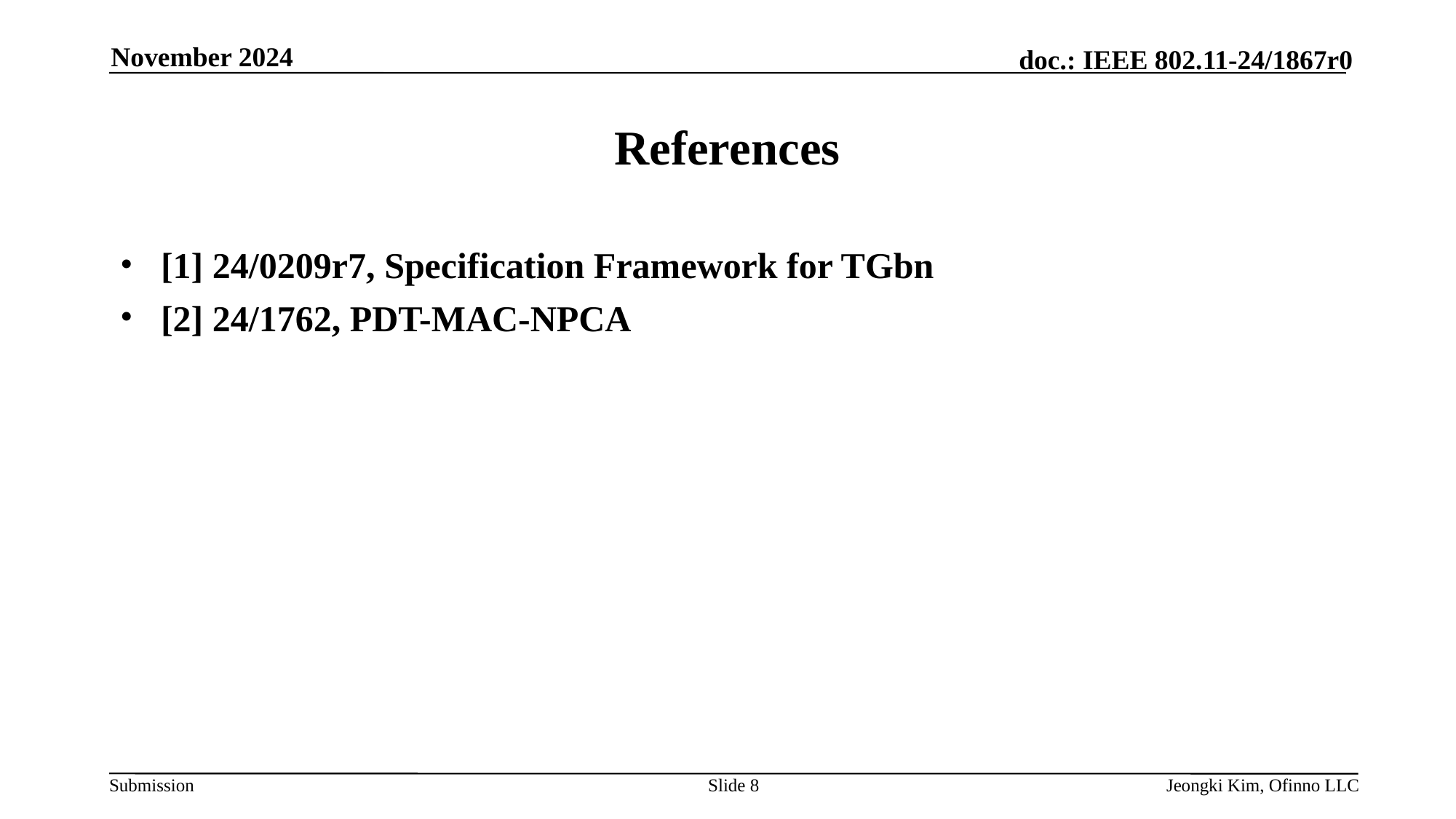

November 2024
# References
[1] 24/0209r7, Specification Framework for TGbn
[2] 24/1762, PDT-MAC-NPCA

Slide 8
Jeongki Kim, Ofinno LLC